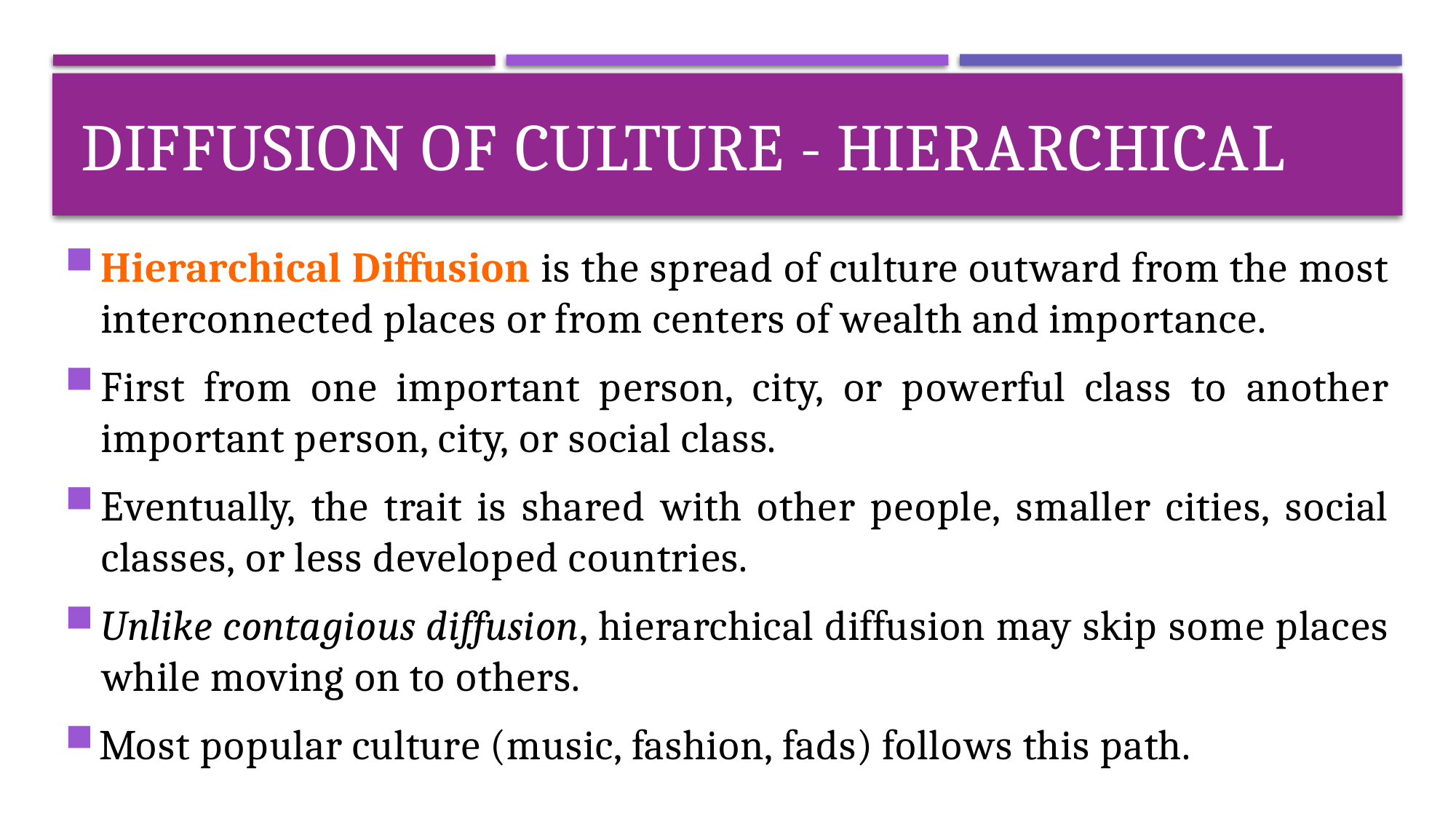

# Diffusion of culture - hierarchical
Hierarchical Diffusion is the spread of culture outward from the most interconnected places or from centers of wealth and importance.
First from one important person, city, or powerful class to another important person, city, or social class.
Eventually, the trait is shared with other people, smaller cities, social classes, or less developed countries.
Unlike contagious diffusion, hierarchical diffusion may skip some places while moving on to others.
Most popular culture (music, fashion, fads) follows this path.